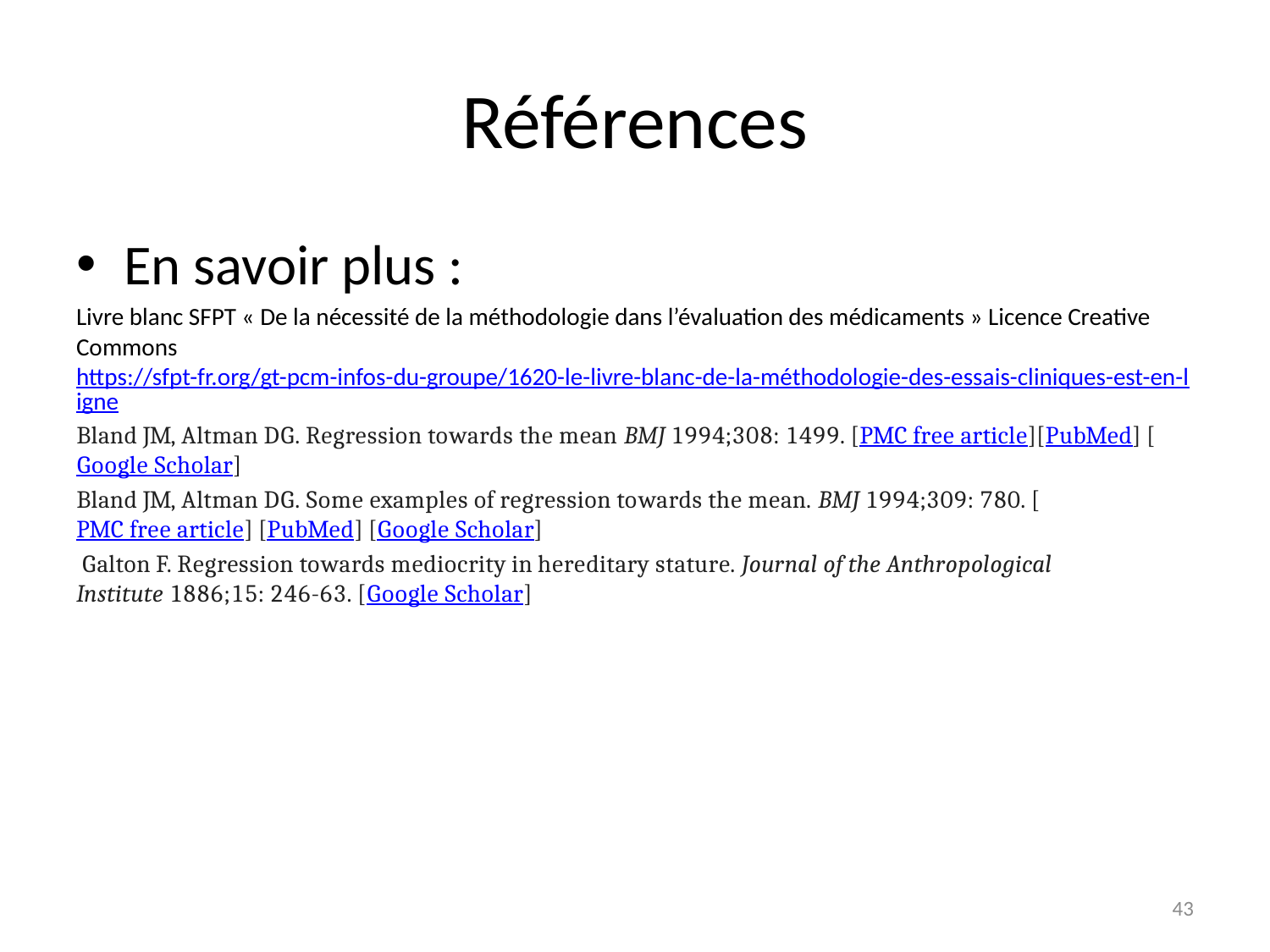

# Références
En savoir plus :
Livre blanc SFPT « De la nécessité de la méthodologie dans l’évaluation des médicaments » Licence Creative Commons https://sfpt-fr.org/gt-pcm-infos-du-groupe/1620-le-livre-blanc-de-la-méthodologie-des-essais-cliniques-est-en-ligne
Bland JM, Altman DG. Regression towards the mean BMJ 1994;308: 1499. [PMC free article][PubMed] [Google Scholar]
Bland JM, Altman DG. Some examples of regression towards the mean. BMJ 1994;309: 780. [PMC free article] [PubMed] [Google Scholar]
 Galton F. Regression towards mediocrity in hereditary stature. Journal of the Anthropological Institute 1886;15: 246-63. [Google Scholar]
43